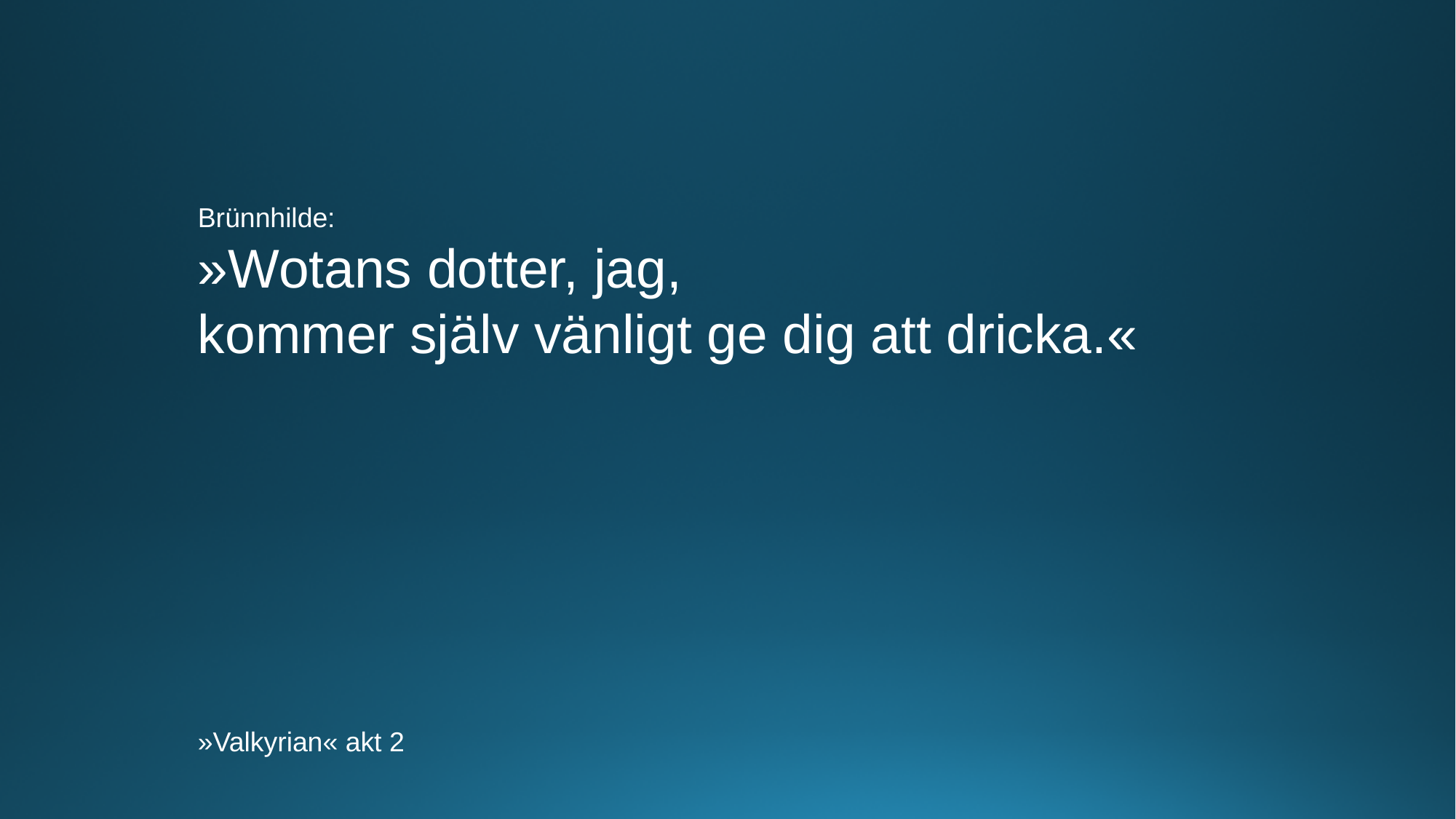

Brünnhilde:
»Wotans dotter, jag,
kommer själv vänligt ge dig att dricka.«

»Valkyrian« akt 2